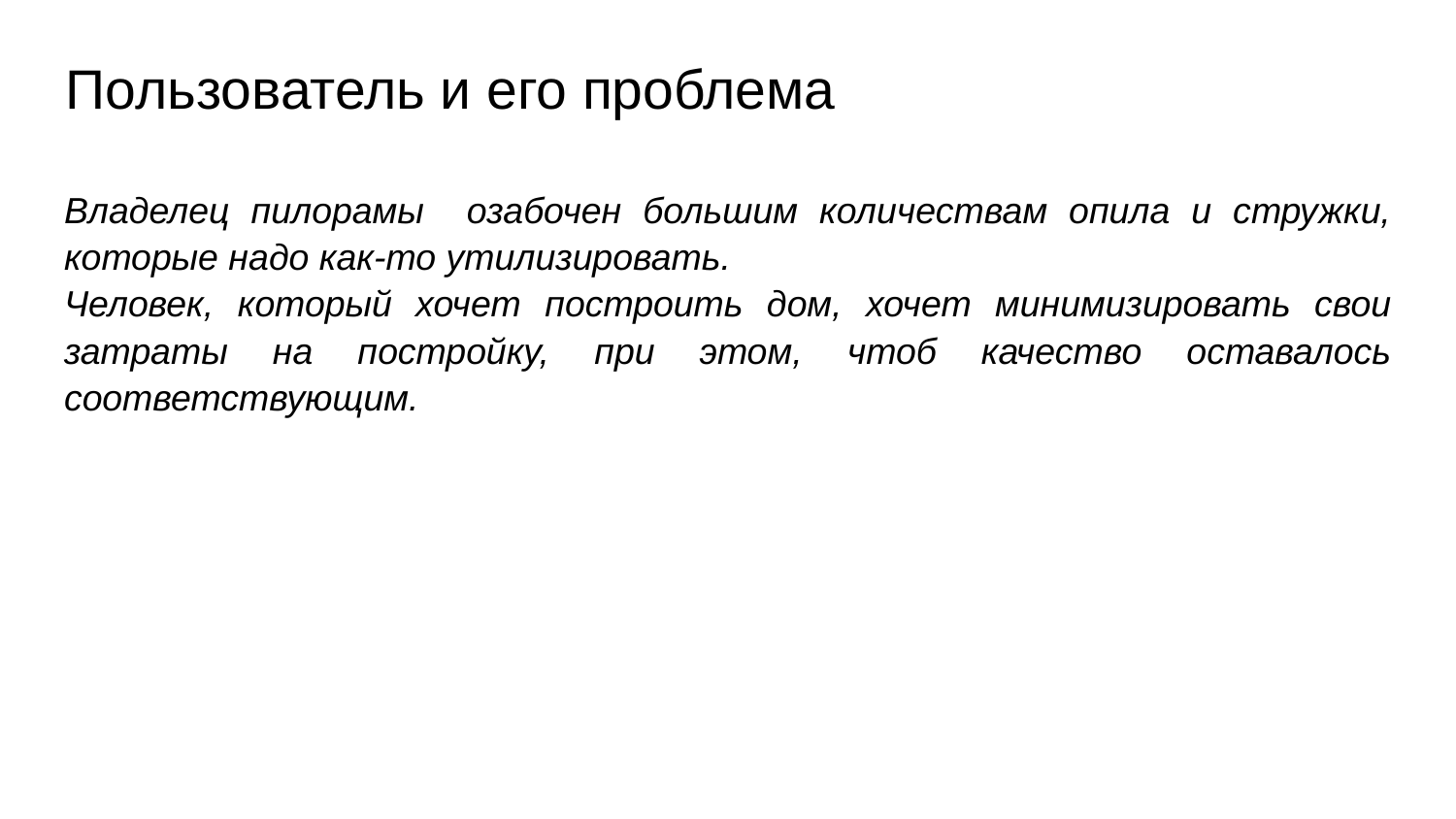

# Пользователь и его проблема
Владелец пилорамы  озабочен большим количествам опила и стружки, которые надо как-то утилизировать.
Человек, который хочет построить дом, хочет минимизировать свои затраты на постройку, при этом, чтоб качество оставалось соответствующим.